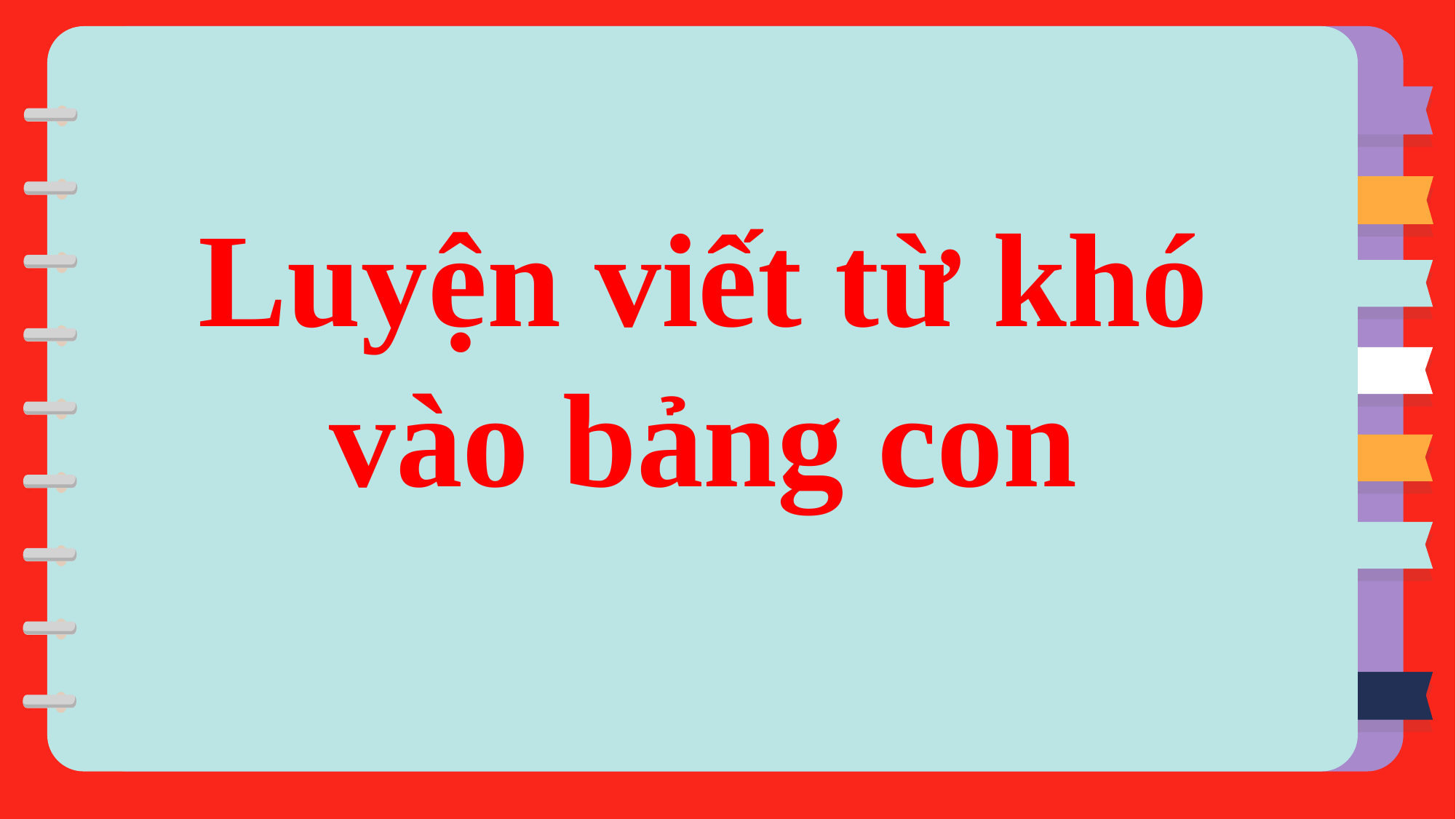

Luyện viết từ khó
vào bảng con